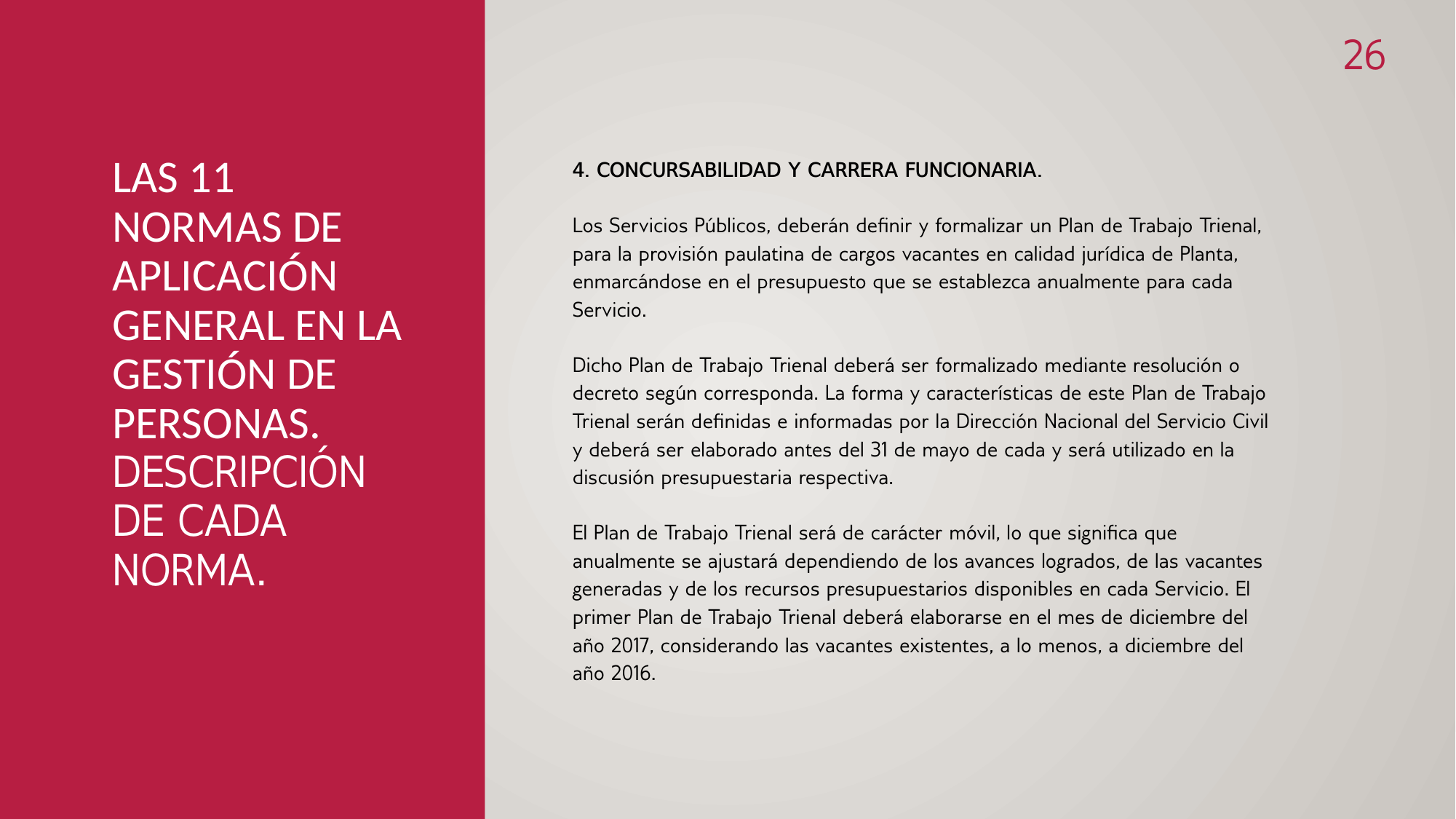

26
# Las 11 normas de aplicación general en la gestión de personas. Descripción de cada norma.
4. CONCURSABILIDAD Y CARRERA FUNCIONARIA.
Los Servicios Públicos, deberán definir y formalizar un Plan de Trabajo Trienal, para la provisión paulatina de cargos vacantes en calidad jurídica de Planta, enmarcándose en el presupuesto que se establezca anualmente para cada Servicio.
Dicho Plan de Trabajo Trienal deberá ser formalizado mediante resolución o decreto según corresponda. La forma y características de este Plan de Trabajo Trienal serán definidas e informadas por la Dirección Nacional del Servicio Civil y deberá ser elaborado antes del 31 de mayo de cada y será utilizado en la discusión presupuestaria respectiva.
El Plan de Trabajo Trienal será de carácter móvil, lo que significa que anualmente se ajustará dependiendo de los avances logrados, de las vacantes generadas y de los recursos presupuestarios disponibles en cada Servicio. El primer Plan de Trabajo Trienal deberá elaborarse en el mes de diciembre del año 2017, considerando las vacantes existentes, a lo menos, a diciembre del año 2016.